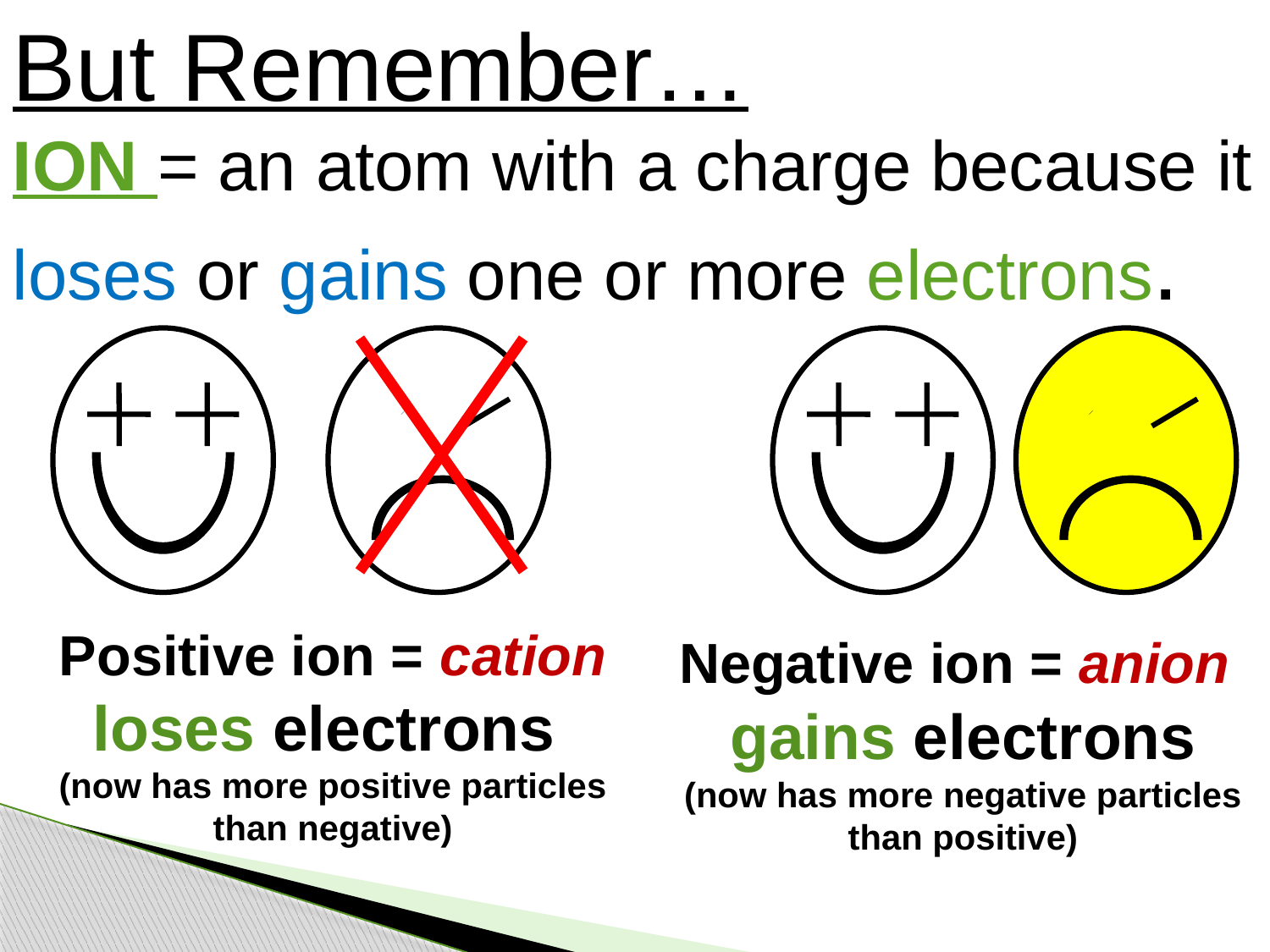

But Remember…
ION = an atom with a charge because it loses or gains one or more electrons.

Positive ion = cation
loses electrons
(now has more positive particles than negative)
Negative ion = anion
gains electrons
(now has more negative particles than positive)